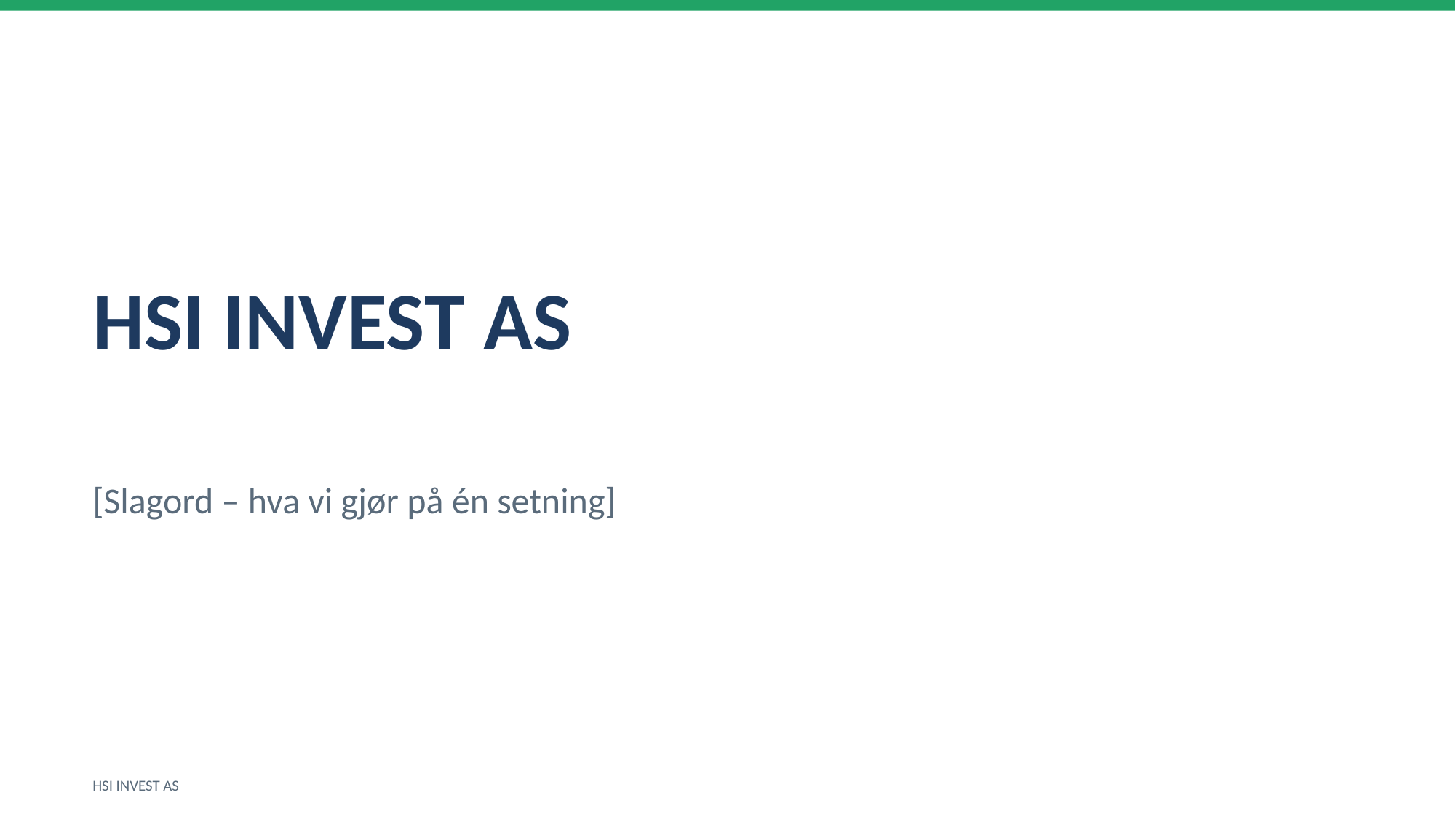

HSI INVEST AS
[Slagord – hva vi gjør på én setning]
HSI INVEST AS